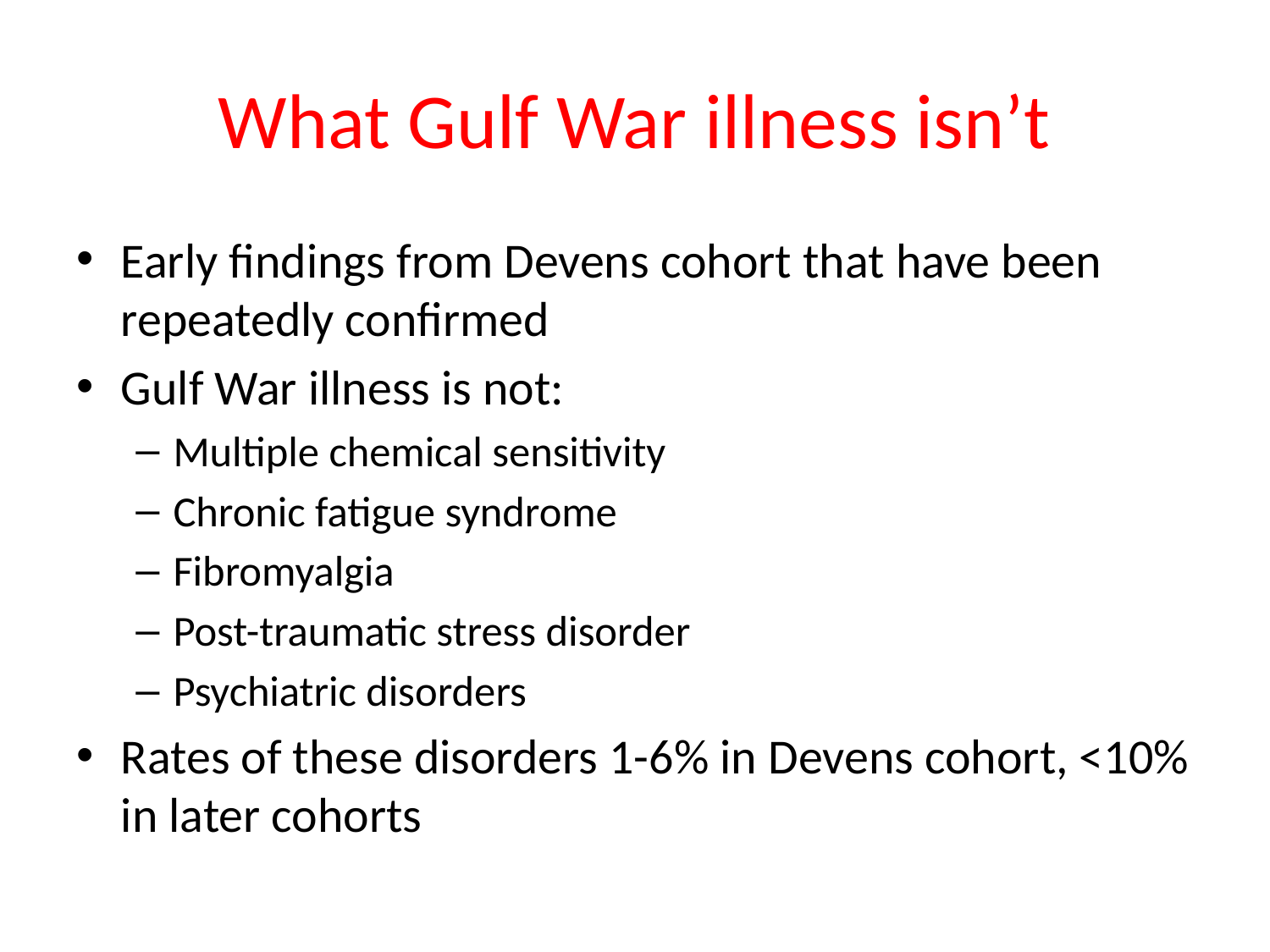

# What Gulf War illness isn’t
Early findings from Devens cohort that have been repeatedly confirmed
Gulf War illness is not:
Multiple chemical sensitivity
Chronic fatigue syndrome
Fibromyalgia
Post-traumatic stress disorder
Psychiatric disorders
Rates of these disorders 1-6% in Devens cohort, <10% in later cohorts